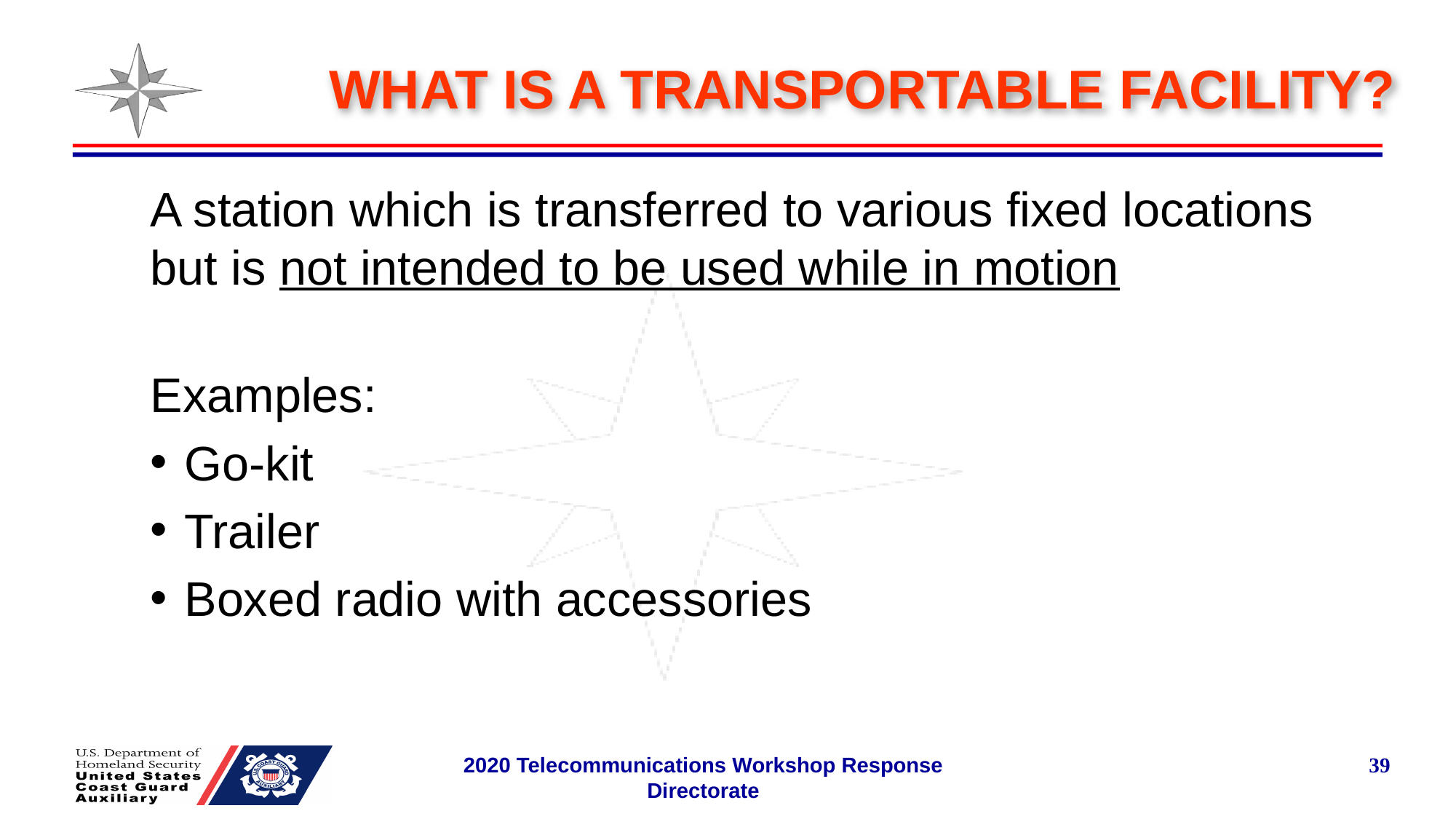

# WHAT IS A TRANSPORTABLE FACILITY?
A station which is transferred to various fixed locations but is not intended to be used while in motion

Examples:
Go-kit
Trailer
Boxed radio with accessories

2020 Telecommunications Workshop Response Directorate
39